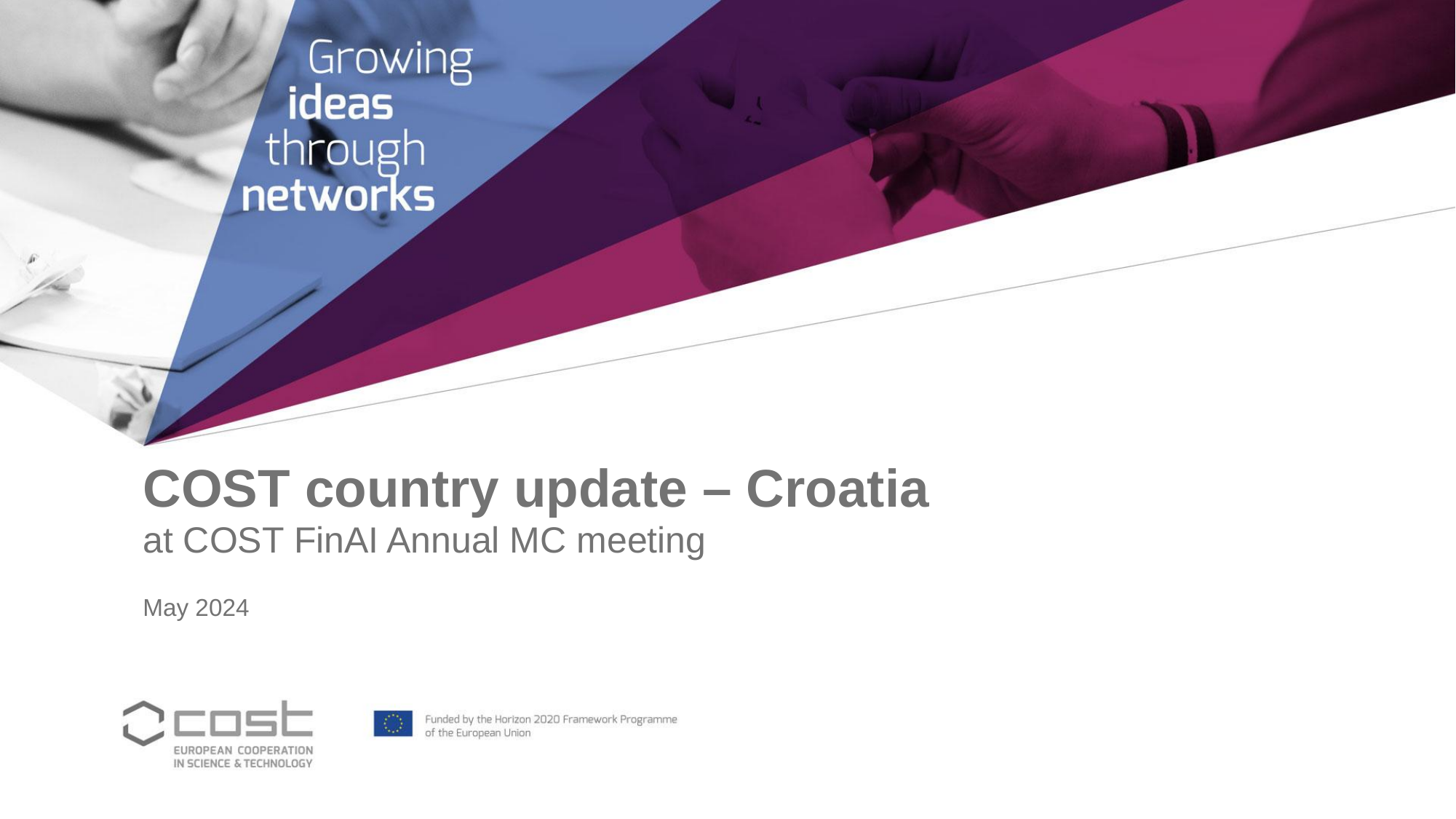

# COST country update – Croatia
at COST FinAI Annual MC meeting

May 2024